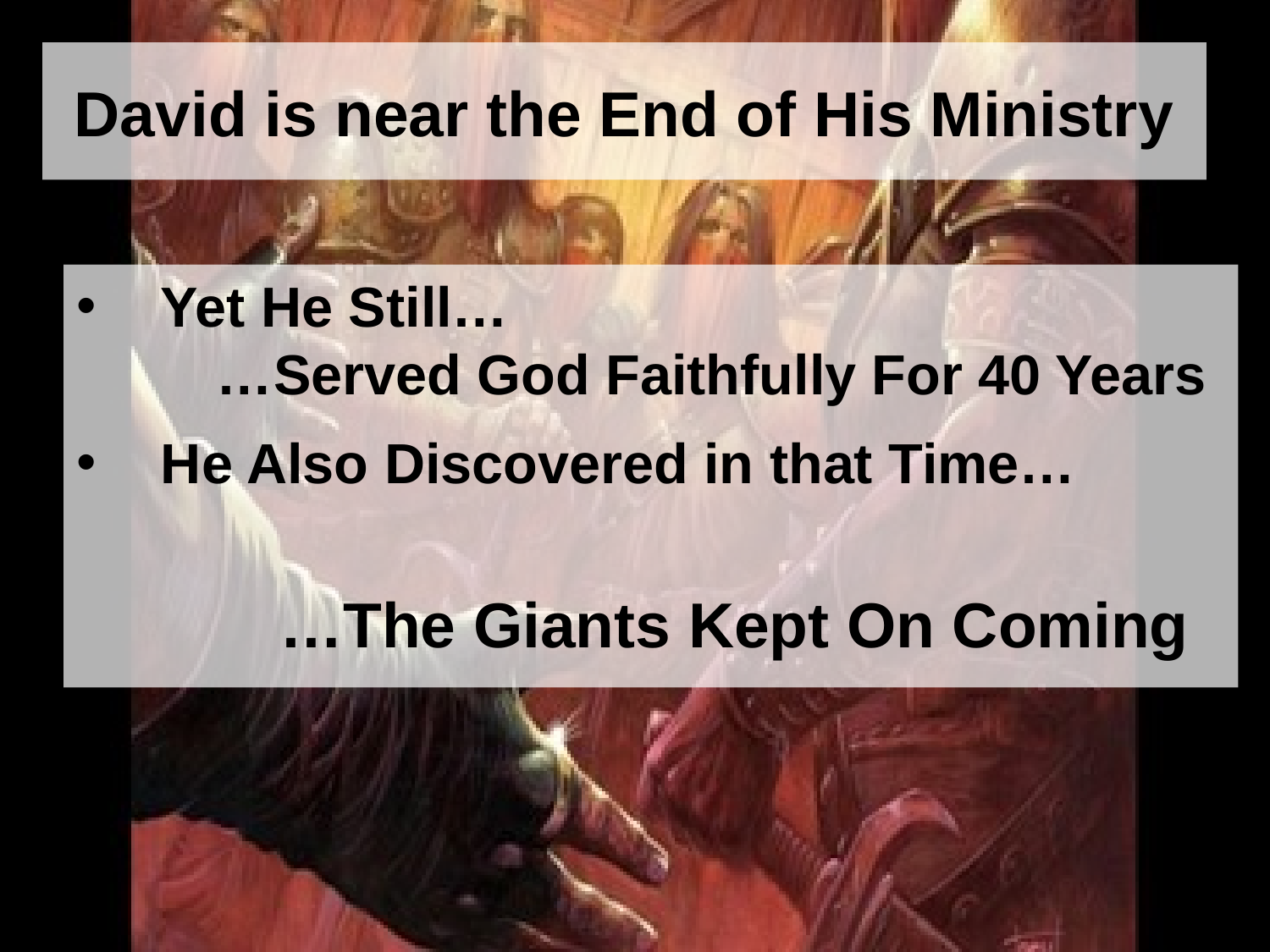

# David is near the End of His Ministry
Yet He Still…
         …Served God Faithfully For 40 Years
He Also Discovered in that Time…

             …The Giants Kept On Coming